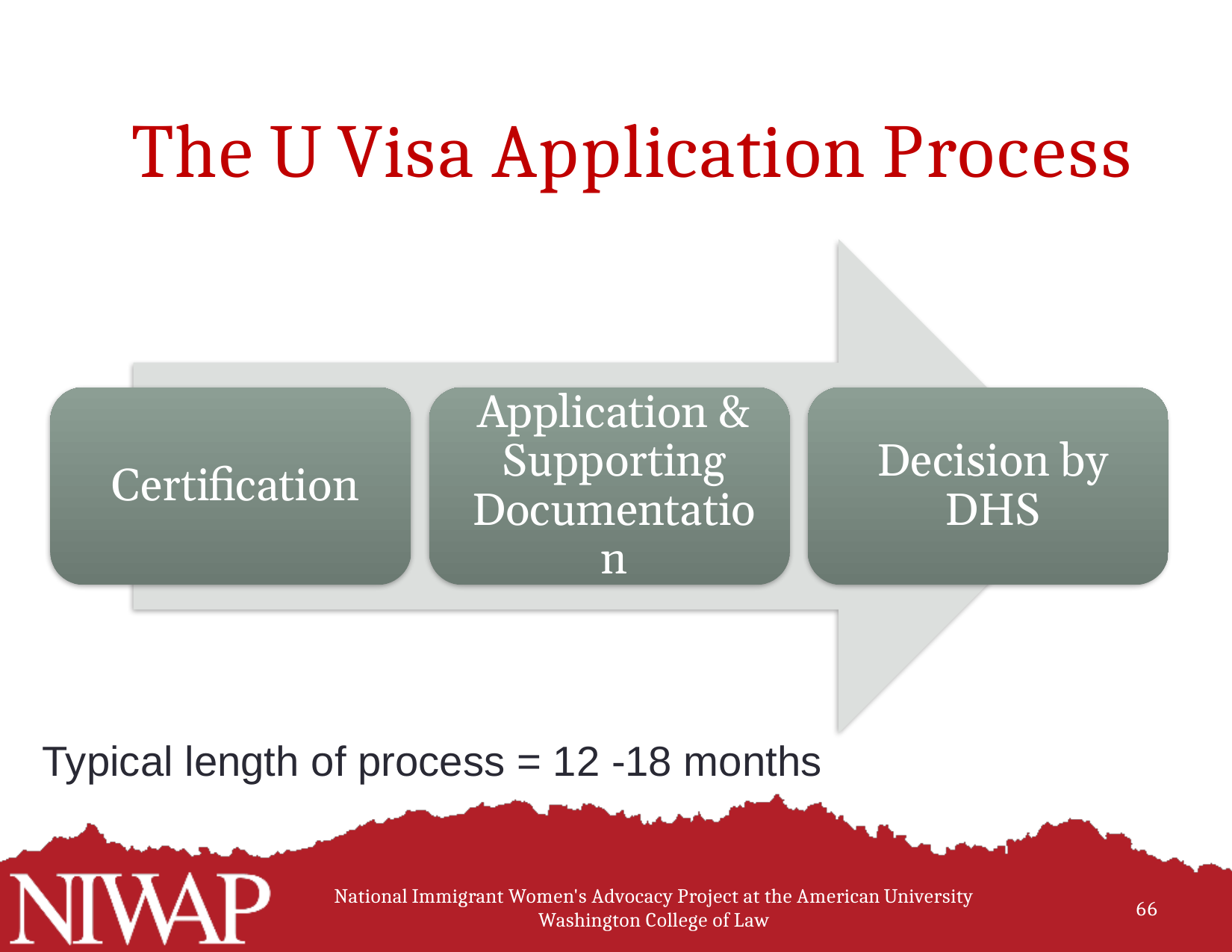

The U Visa Application Process
Certification
Application & Supporting Documentation
Decision by DHS
Typical length of process = 12 -18 months
National Immigrant Women's Advocacy Project at the American University Washington College of Law
66